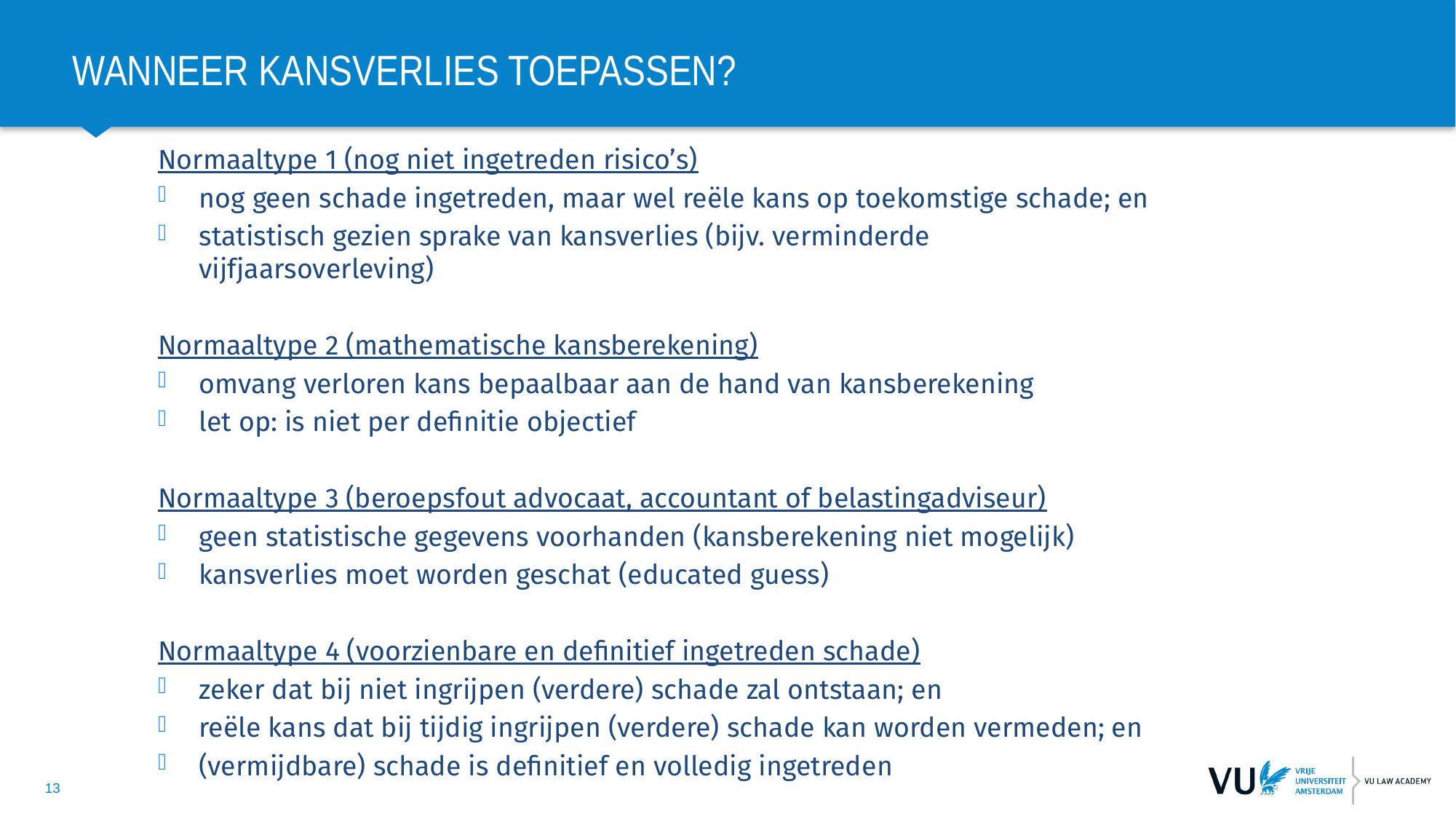

# Wanneer kansverlies toepassen?
Normaaltype 1 (nog niet ingetreden risico’s)
nog geen schade ingetreden, maar wel reële kans op toekomstige schade; en
statistisch gezien sprake van kansverlies (bijv. verminderde vijfjaarsoverleving)

Normaaltype 2 (mathematische kansberekening)
omvang verloren kans bepaalbaar aan de hand van kansberekening
let op: is niet per definitie objectief

Normaaltype 3 (beroepsfout advocaat, accountant of belastingadviseur)
geen statistische gegevens voorhanden (kansberekening niet mogelijk)
kansverlies moet worden geschat (educated guess)

Normaaltype 4 (voorzienbare en definitief ingetreden schade)
zeker dat bij niet ingrijpen (verdere) schade zal ontstaan; en
reële kans dat bij tijdig ingrijpen (verdere) schade kan worden vermeden; en
(vermijdbare) schade is definitief en volledig ingetreden